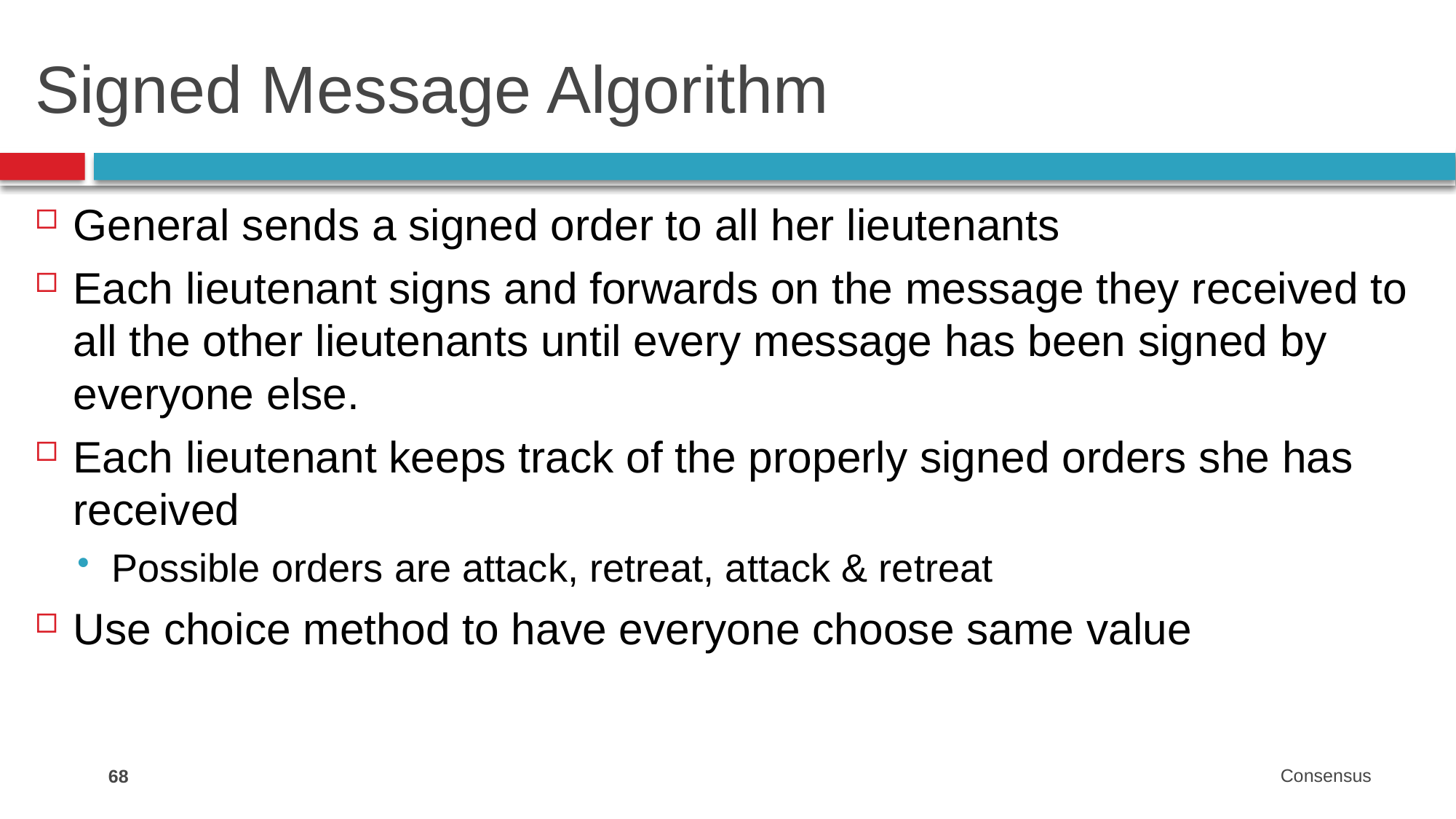

# Signed Message Algorithm
General sends a signed order to all her lieutenants
Each lieutenant signs and forwards on the message they received to all the other lieutenants until every message has been signed by everyone else.
Each lieutenant keeps track of the properly signed orders she has received
Possible orders are attack, retreat, attack & retreat
Use choice method to have everyone choose same value
68
Consensus